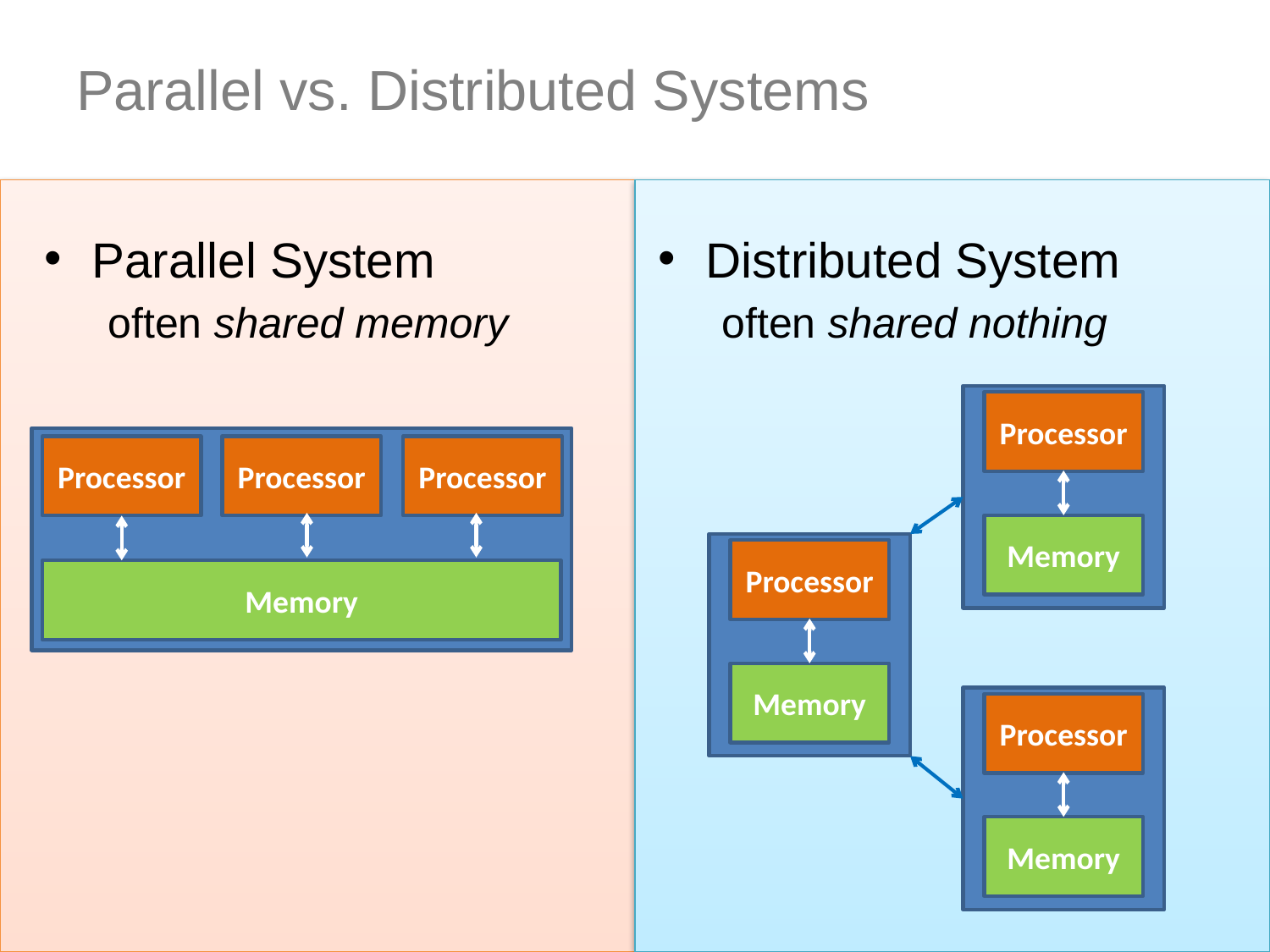

# Parallel vs. Distributed Systems

Parallel System
often shared memory
Distributed System
often shared nothing

Processor

Processor
Processor
Processor
Memory

Processor
Memory
Memory

Processor
Memory